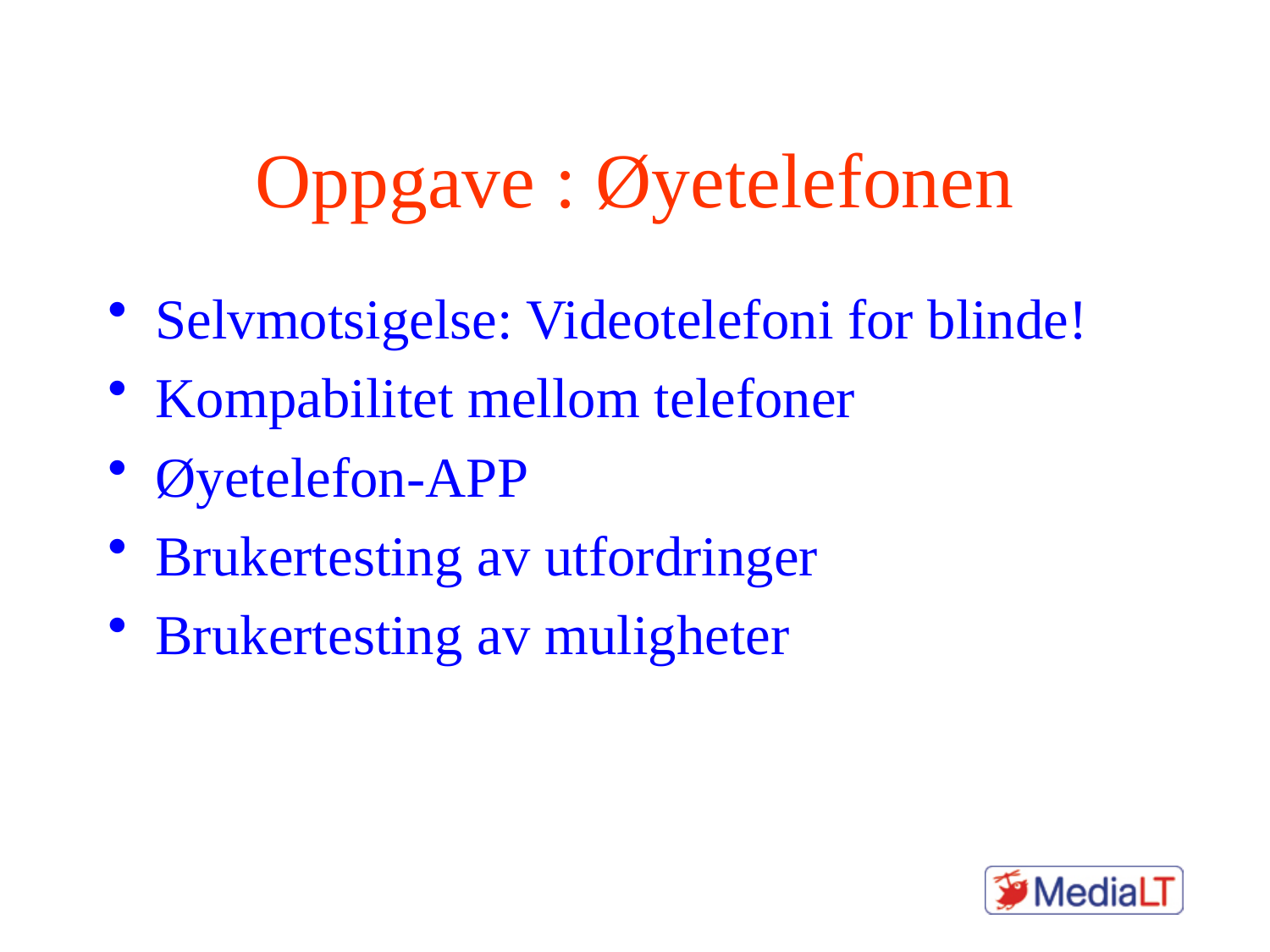

# Oppgave : Øyetelefonen
Selvmotsigelse: Videotelefoni for blinde!
Kompabilitet mellom telefoner
Øyetelefon-APP
Brukertesting av utfordringer
Brukertesting av muligheter